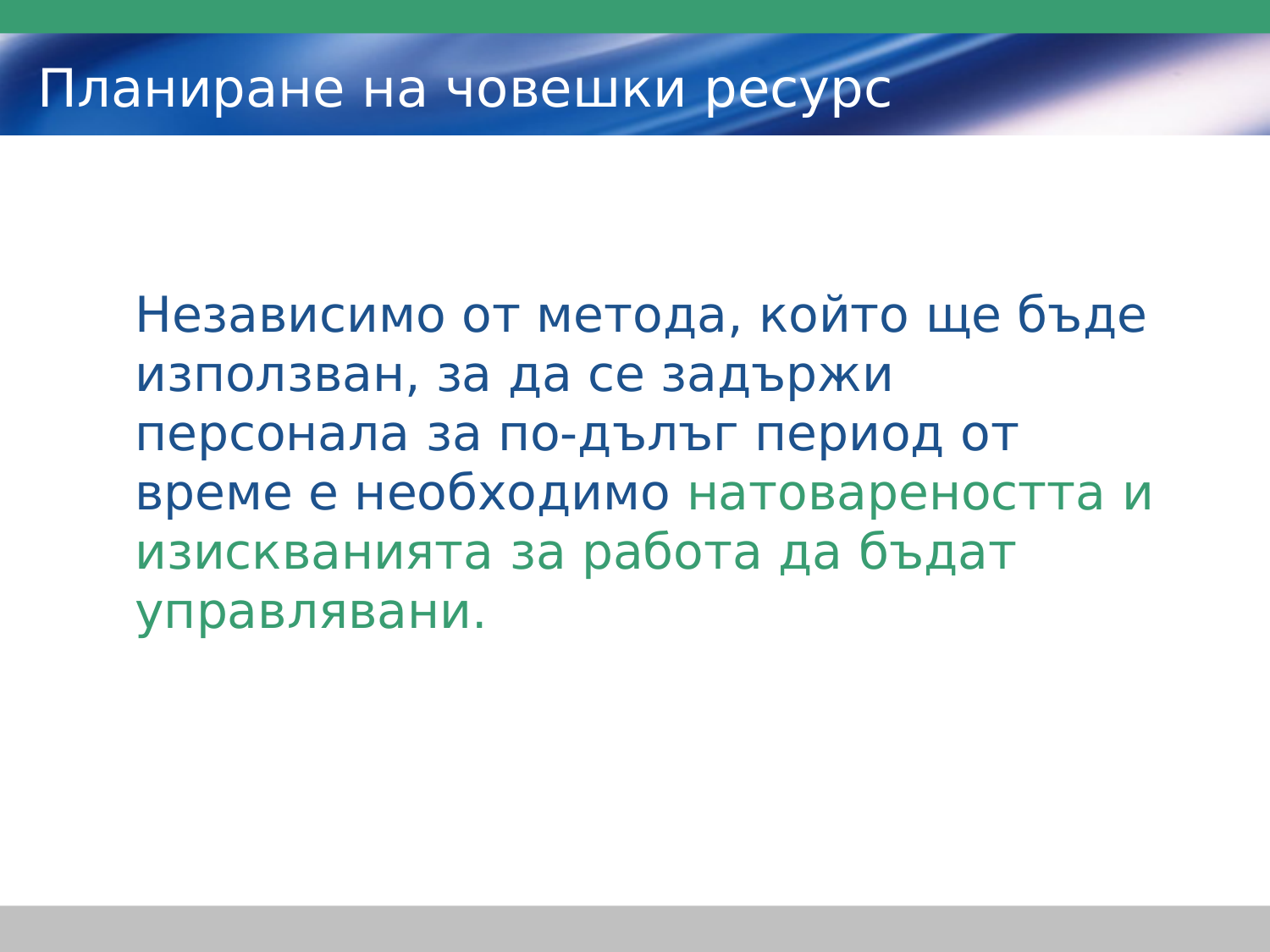

# Планиране на човешки ресурс
Независимо от метода, който ще бъде използван, за да се задържи персонала за по-дълъг период от време е необходимо натовареността и изискванията за работа да бъдат управлявани.